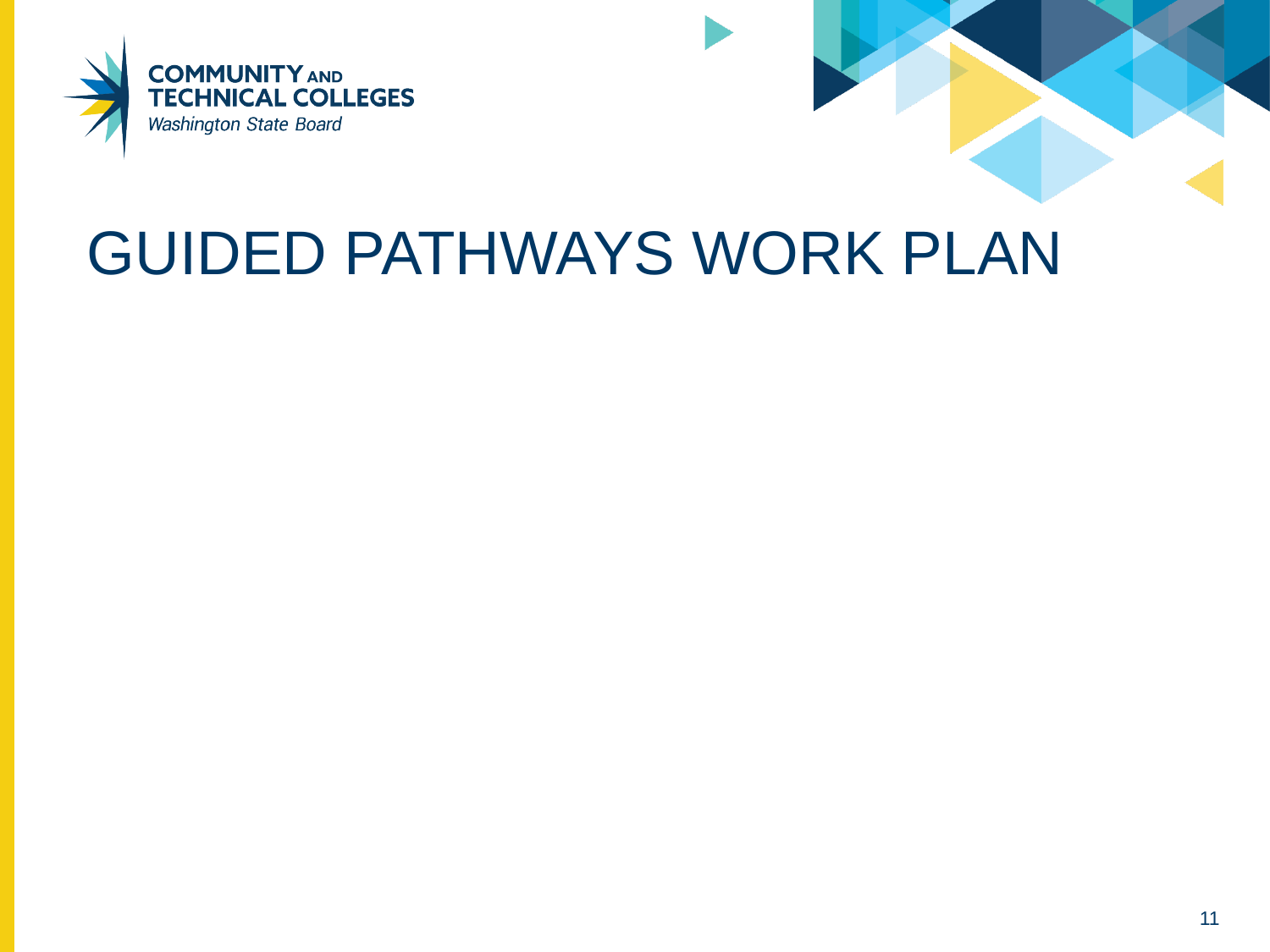

# Guided Pathways Work Plan
No 2023-2024 Work Plan required
Working collaboratively to develop a work plan that is aligned with required Biennial Equity Strategic Plans
Consideration of what the system wants and needs, what has and hasn’t worked
Summer- draft available for comment
Fall- work plan released
Spring-work plan due
11